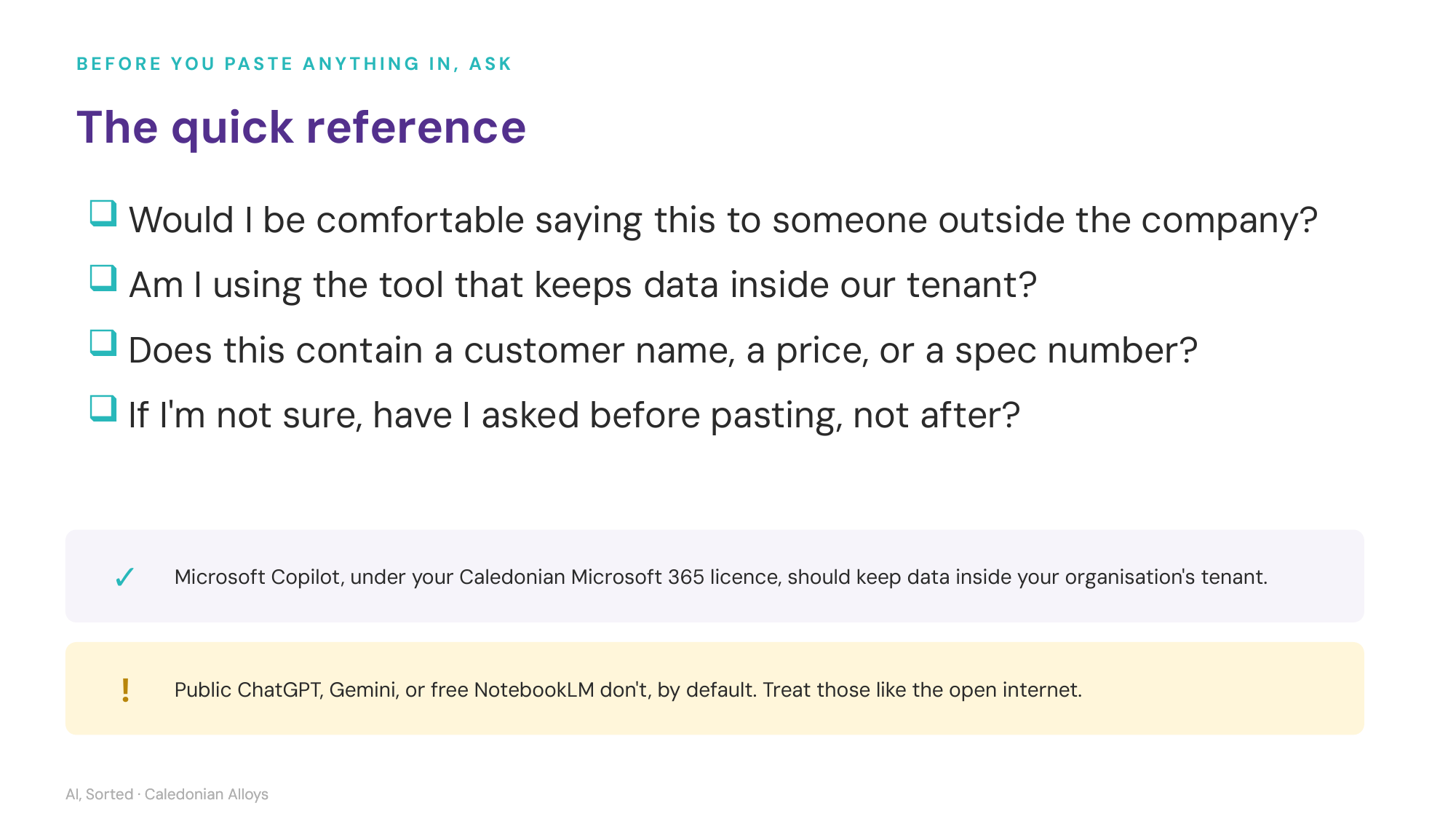

BEFORE YOU PASTE ANYTHING IN, ASK
The quick reference
Would I be comfortable saying this to someone outside the company?
Am I using the tool that keeps data inside our tenant?
Does this contain a customer name, a price, or a spec number?
If I'm not sure, have I asked before pasting, not after?

✓
Microsoft Copilot, under your Caledonian Microsoft 365 licence, should keep data inside your organisation's tenant.

!
Public ChatGPT, Gemini, or free NotebookLM don't, by default. Treat those like the open internet.
AI, Sorted · Caledonian Alloys
AI, Sorted · Caledonian Alloys